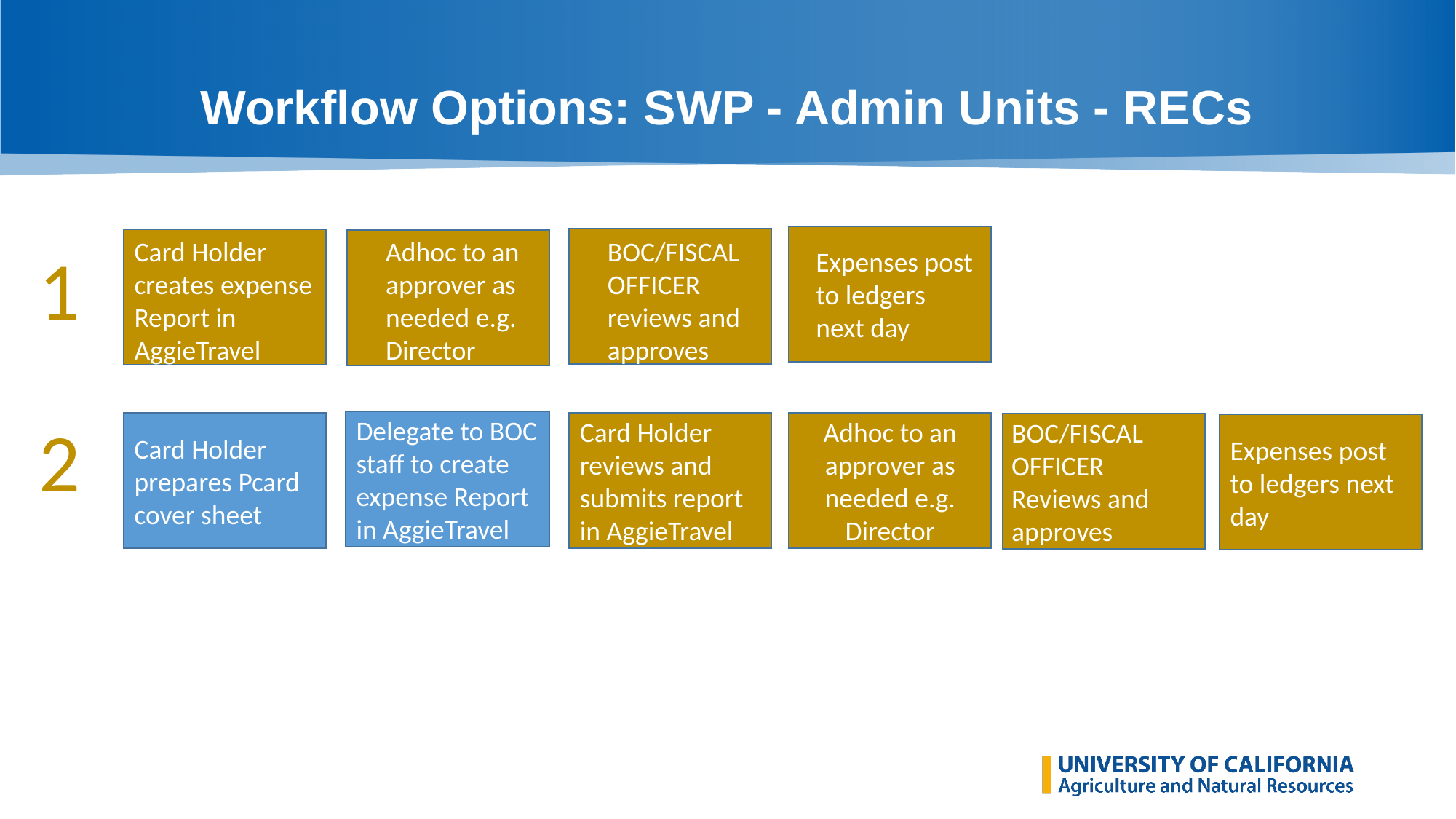

# Workflow Options: SWP - Admin Units - RECs

Card Holder creates expense Report in AggieTravel
Adhoc to an approver as needed e.g. Director

BOC/FISCAL OFFICER reviews and approves

1
Expenses post to ledgers next day
2
BOC/FISCAL OFFICER
Reviews and approves
Delegate to BOC staff to create expense Report in AggieTravel
Card Holder prepares Pcard cover sheet
Card Holder reviews and submits report in AggieTravel
Adhoc to an approver as needed e.g. Director

Expenses post to ledgers next day